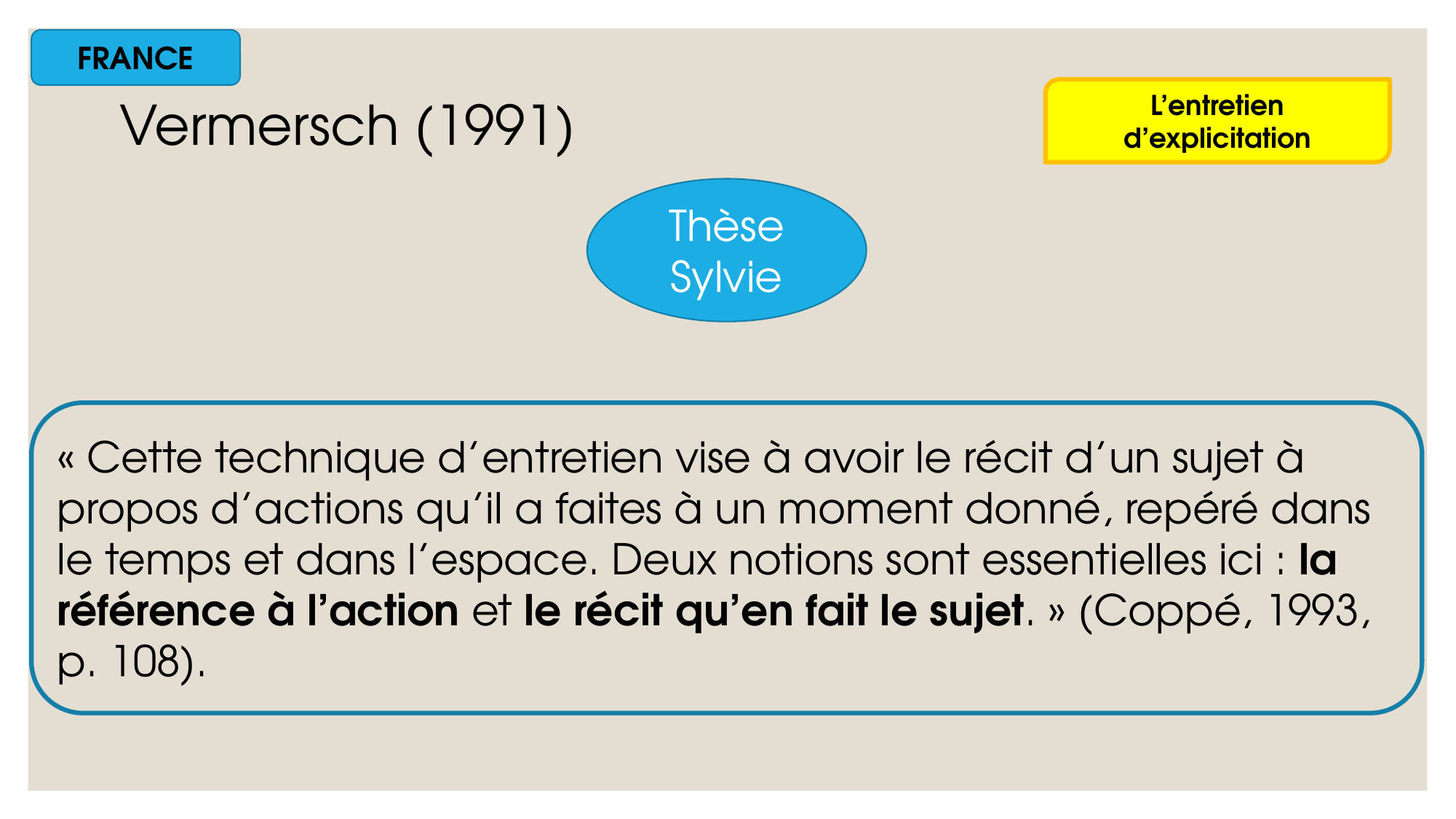

FRANCE
L’entretien d’explicitation
Vermersch (1991)
Thèse Sylvie
« Cette technique d’entretien vise à avoir le récit d’un sujet à propos d’actions qu’il a faites à un moment donné, repéré dans le temps et dans l’espace. Deux notions sont essentielles ici : la référence à l’action et le récit qu’en fait le sujet. » (Coppé, 1993, p. 108).